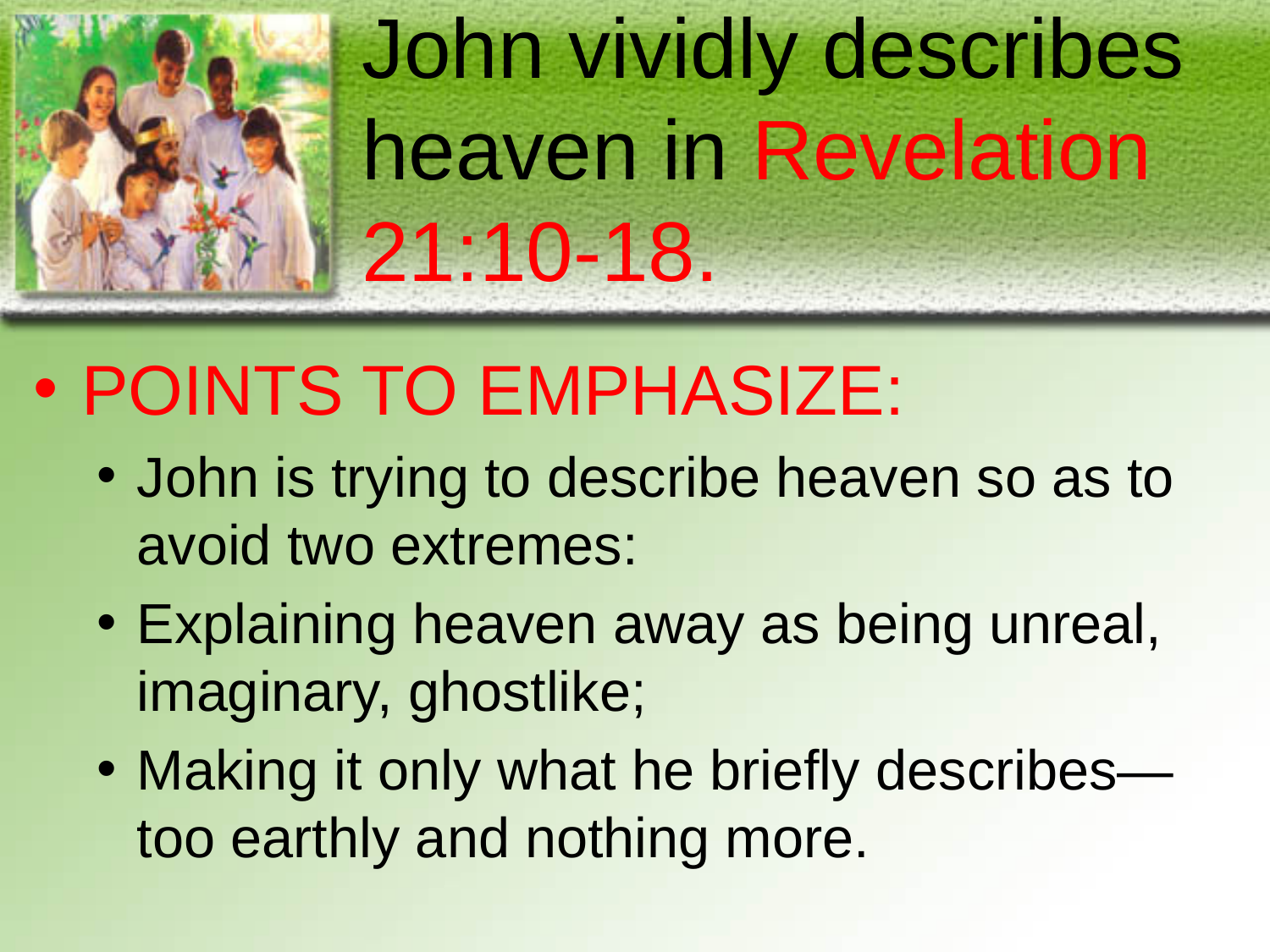

# John vividly describes heaven in Revelation 21:10-18.
POINTS TO EMPHASIZE:
John is trying to describe heaven so as to avoid two extremes:
Explaining heaven away as being unreal, imaginary, ghostlike;
Making it only what he briefly describes—too earthly and nothing more.